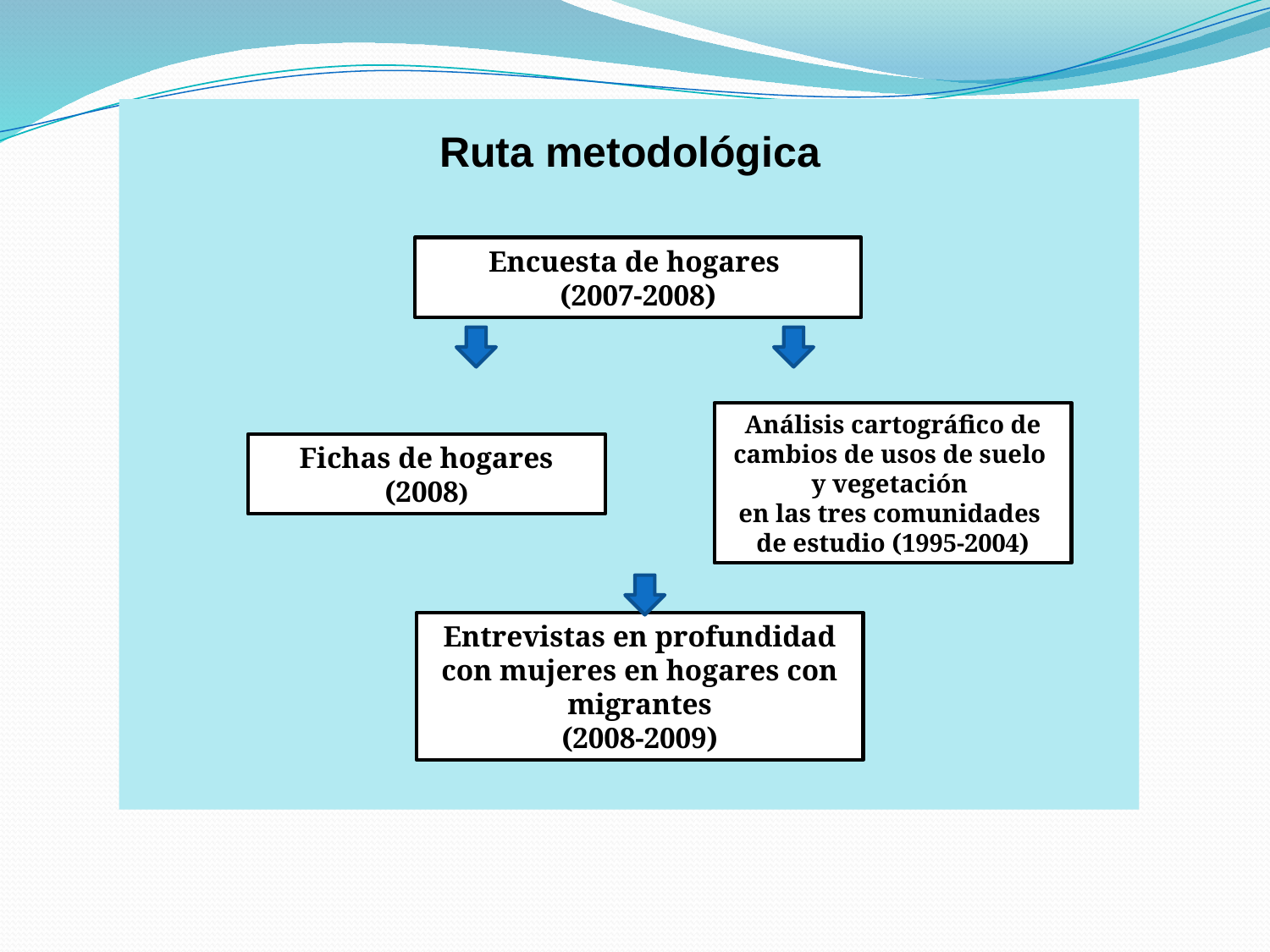

Ruta metodológica
Encuesta de hogares
(2007-2008)

Análisis cartográfico de cambios de usos de suelo
y vegetación
en las tres comunidades
de estudio (1995-2004)
Fichas de hogares (2008)

Entrevistas en profundidad con mujeres en hogares con migrantes
(2008-2009)